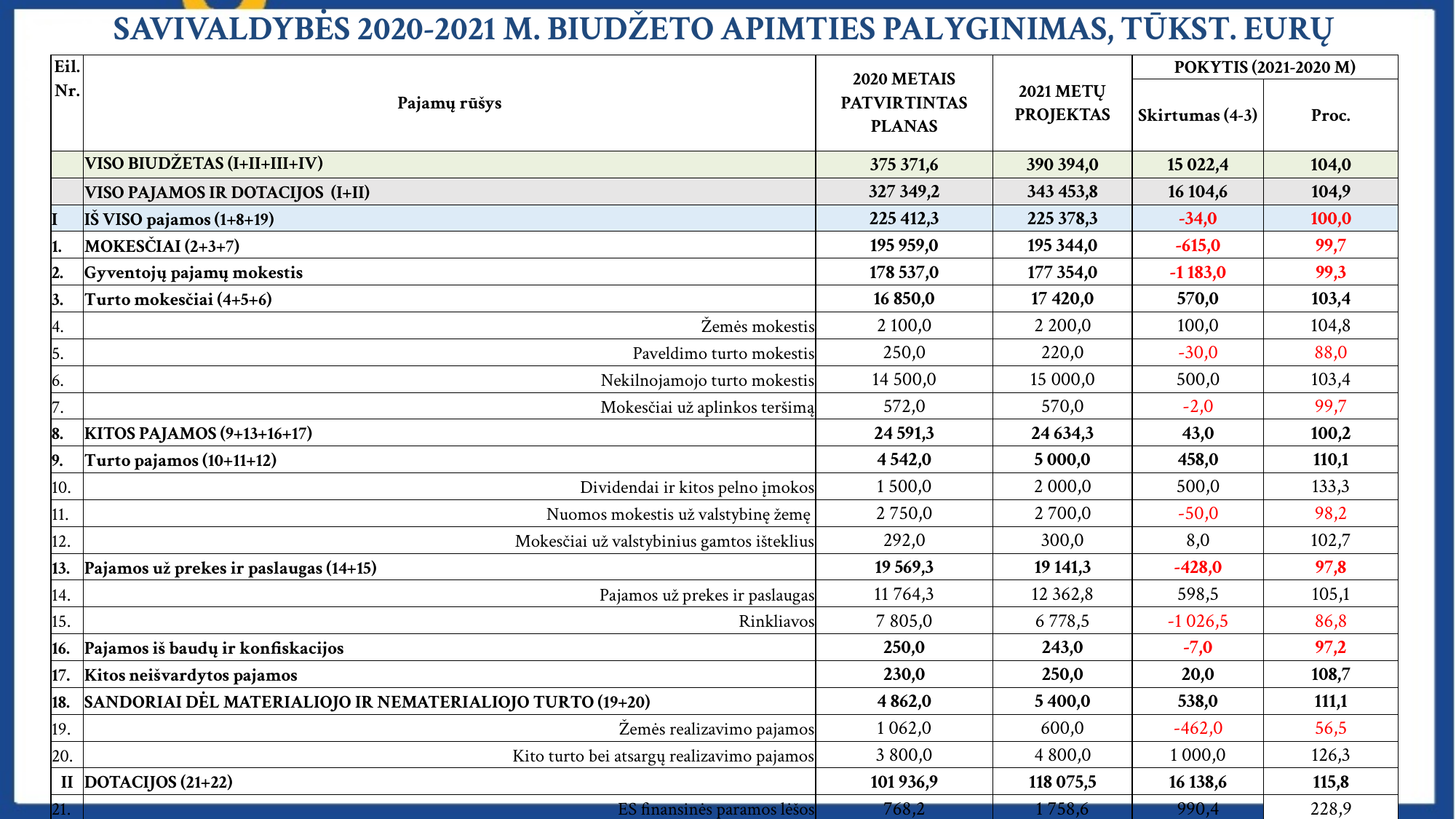

# SAVIVALDYBĖS 2020-2021 M. BIUDŽETO APIMTIES PALYGINIMAS, TŪKST. EURŲ
| Eil. Nr. | Pajamų rūšys | 2020 METAIS PATVIRTINTAS PLANAS | 2021 METŲ PROJEKTAS | POKYTIS (2021-2020 M) |  |
| --- | --- | --- | --- | --- | --- |
|  |  |  |  | Skirtumas (4-3) | Proc. |
|  | VISO BIUDŽETAS (I+II+III+IV) | 375 371,6 | 390 394,0 | 15 022,4 | 104,0 |
|  | VISO PAJAMOS IR DOTACIJOS (I+II) | 327 349,2 | 343 453,8 | 16 104,6 | 104,9 |
| I | IŠ VISO pajamos (1+8+19) | 225 412,3 | 225 378,3 | -34,0 | 100,0 |
| 1. | MOKESČIAI (2+3+7) | 195 959,0 | 195 344,0 | -615,0 | 99,7 |
| 2. | Gyventojų pajamų mokestis | 178 537,0 | 177 354,0 | -1 183,0 | 99,3 |
| 3. | Turto mokesčiai (4+5+6) | 16 850,0 | 17 420,0 | 570,0 | 103,4 |
| 4. | Žemės mokestis | 2 100,0 | 2 200,0 | 100,0 | 104,8 |
| 5. | Paveldimo turto mokestis | 250,0 | 220,0 | -30,0 | 88,0 |
| 6. | Nekilnojamojo turto mokestis | 14 500,0 | 15 000,0 | 500,0 | 103,4 |
| 7. | Mokesčiai už aplinkos teršimą | 572,0 | 570,0 | -2,0 | 99,7 |
| 8. | KITOS PAJAMOS (9+13+16+17) | 24 591,3 | 24 634,3 | 43,0 | 100,2 |
| 9. | Turto pajamos (10+11+12) | 4 542,0 | 5 000,0 | 458,0 | 110,1 |
| 10. | Dividendai ir kitos pelno įmokos | 1 500,0 | 2 000,0 | 500,0 | 133,3 |
| 11. | Nuomos mokestis už valstybinę žemę | 2 750,0 | 2 700,0 | -50,0 | 98,2 |
| 12. | Mokesčiai už valstybinius gamtos išteklius | 292,0 | 300,0 | 8,0 | 102,7 |
| 13. | Pajamos už prekes ir paslaugas (14+15) | 19 569,3 | 19 141,3 | -428,0 | 97,8 |
| 14. | Pajamos už prekes ir paslaugas | 11 764,3 | 12 362,8 | 598,5 | 105,1 |
| 15. | Rinkliavos | 7 805,0 | 6 778,5 | -1 026,5 | 86,8 |
| 16. | Pajamos iš baudų ir konfiskacijos | 250,0 | 243,0 | -7,0 | 97,2 |
| 17. | Kitos neišvardytos pajamos | 230,0 | 250,0 | 20,0 | 108,7 |
| 18. | SANDORIAI DĖL MATERIALIOJO IR NEMATERIALIOJO TURTO (19+20) | 4 862,0 | 5 400,0 | 538,0 | 111,1 |
| 19. | Žemės realizavimo pajamos | 1 062,0 | 600,0 | -462,0 | 56,5 |
| 20. | Kito turto bei atsargų realizavimo pajamos | 3 800,0 | 4 800,0 | 1 000,0 | 126,3 |
| II | DOTACIJOS (21+22) | 101 936,9 | 118 075,5 | 16 138,6 | 115,8 |
| 21. | ES finansinės paramos lėšos | 768,2 | 1 758,6 | 990,4 | 228,9 |
| 22. | Valstybės biudžeto dotacijos | 101 168,7 | 116 316,9 | 15 148,2 | 115,0 |
| III | Finansinių įsipareigojimų prisiėmimo (skolinimosi) pajamos | 26 000,0 | 14 419,9 | -11 580,1 | 55,5 |
| IV | METŲ PRADŽIOS LIKUTIS | 22 022,4 | 32 520,3 | 10 497,9 | 147,7 |